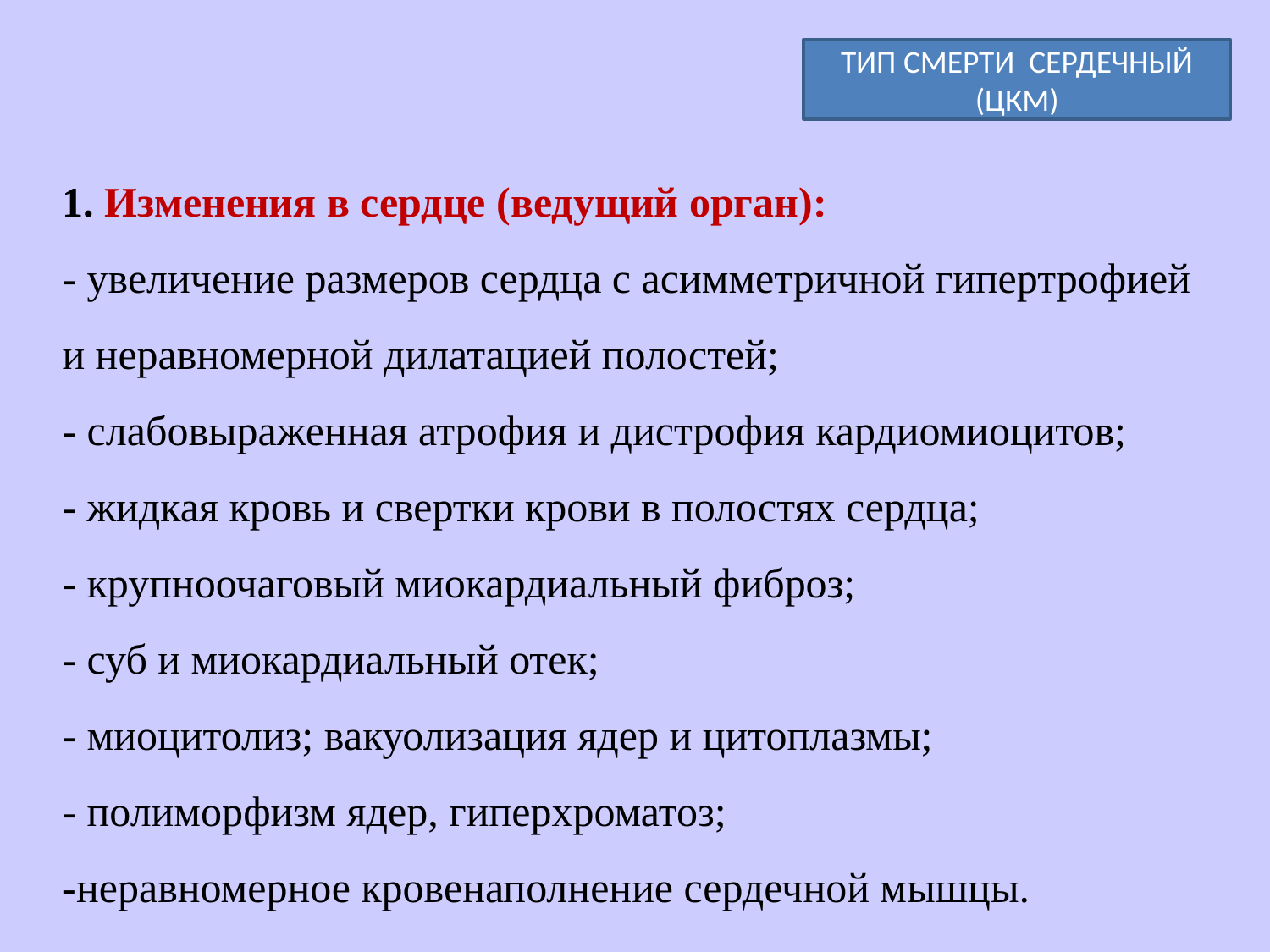

ТИП СМЕРТИ  СЕРДЕЧНЫЙ
(ЦКМ)

1. Изменения в сердце (ведущий орган):
- увеличение размеров сердца с асимметричной гипертрофией и неравномерной дилатацией полостей;
- слабовыраженная атрофия и дистрофия кардиомиоцитов;
- жидкая кровь и свертки крови в полостях сердца;
- крупноочаговый миокардиальный фиброз;
- суб и миокардиальный отек;
- миоцитолиз; вакуолизация ядер и цитоплазмы;
- полиморфизм ядер, гиперхроматоз;
-неравномерное кровенаполнение сердечной мышцы.